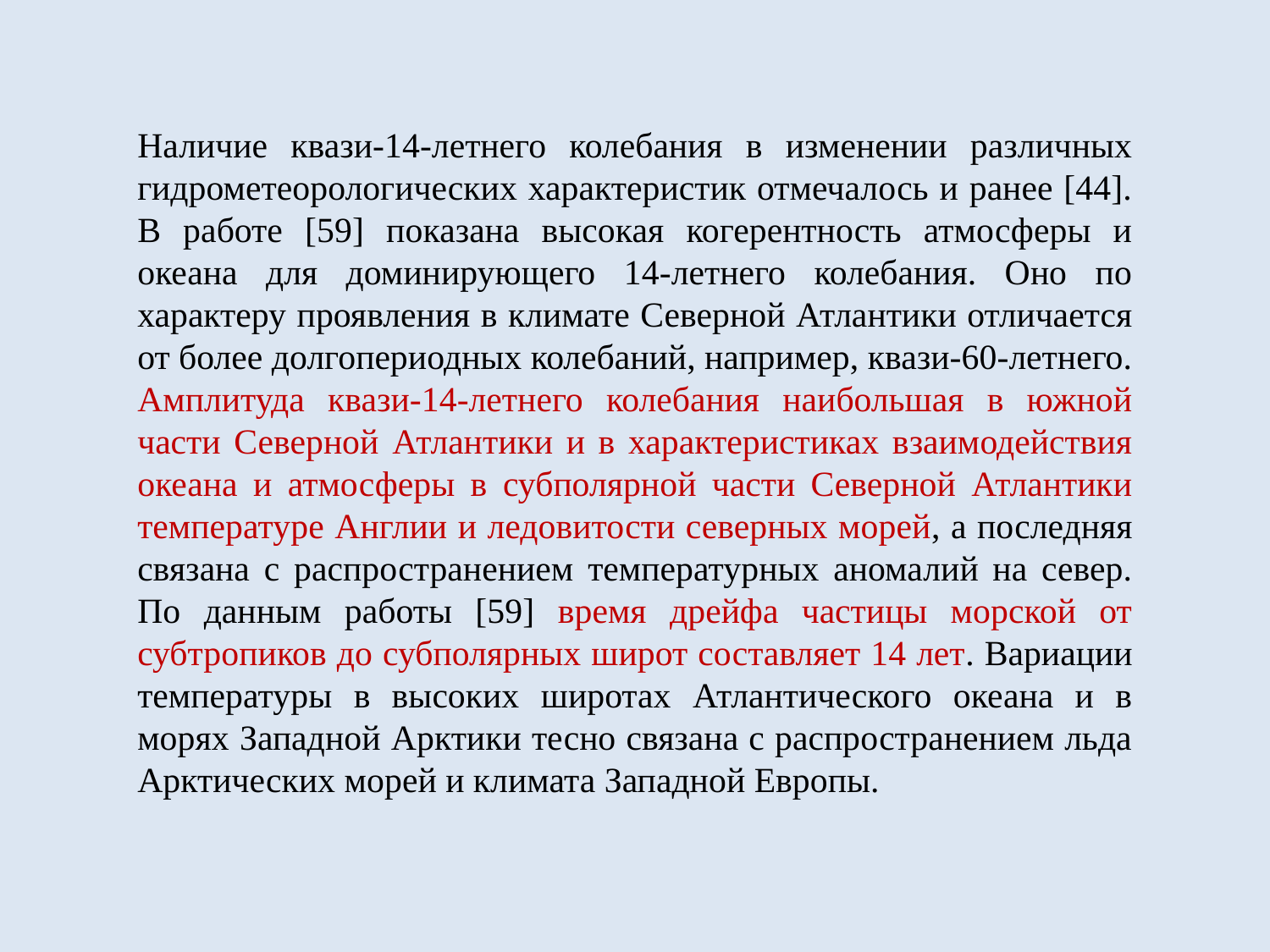

Наличие квази-14-летнего колебания в изменении различных гидрометеорологических характеристик отмечалось и ранее [44]. В работе [59] показана высокая когерентность атмосферы и океана для доминирующего 14-летнего колебания. Оно по характеру проявления в климате Северной Атлантики отличается от более долгопериодных колебаний, например, квази-60-летнего. Амплитуда квази-14-летнего колебания наибольшая в южной части Северной Атлантики и в характеристиках взаимодействия океана и атмосферы в субполярной части Северной Атлантики температуре Англии и ледовитости северных морей, а последняя связана с распространением температурных аномалий на север. По данным работы [59] время дрейфа частицы морской от субтропиков до субполярных широт составляет 14 лет. Вариации температуры в высоких широтах Атлантического океана и в морях Западной Арктики тесно связана с распространением льда Арктических морей и климата Западной Европы.